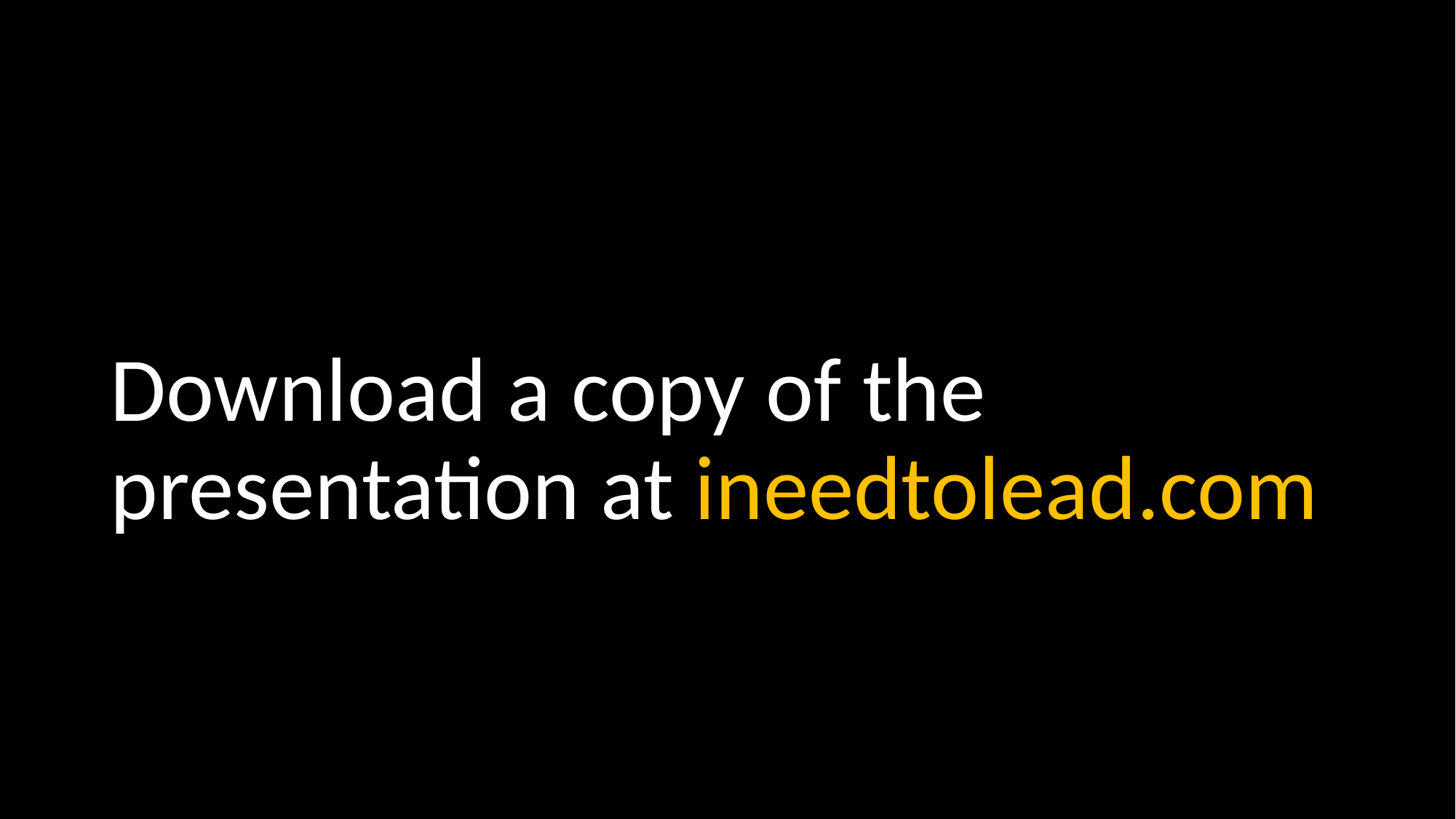

# Download a copy of the presentation at ineedtolead.com